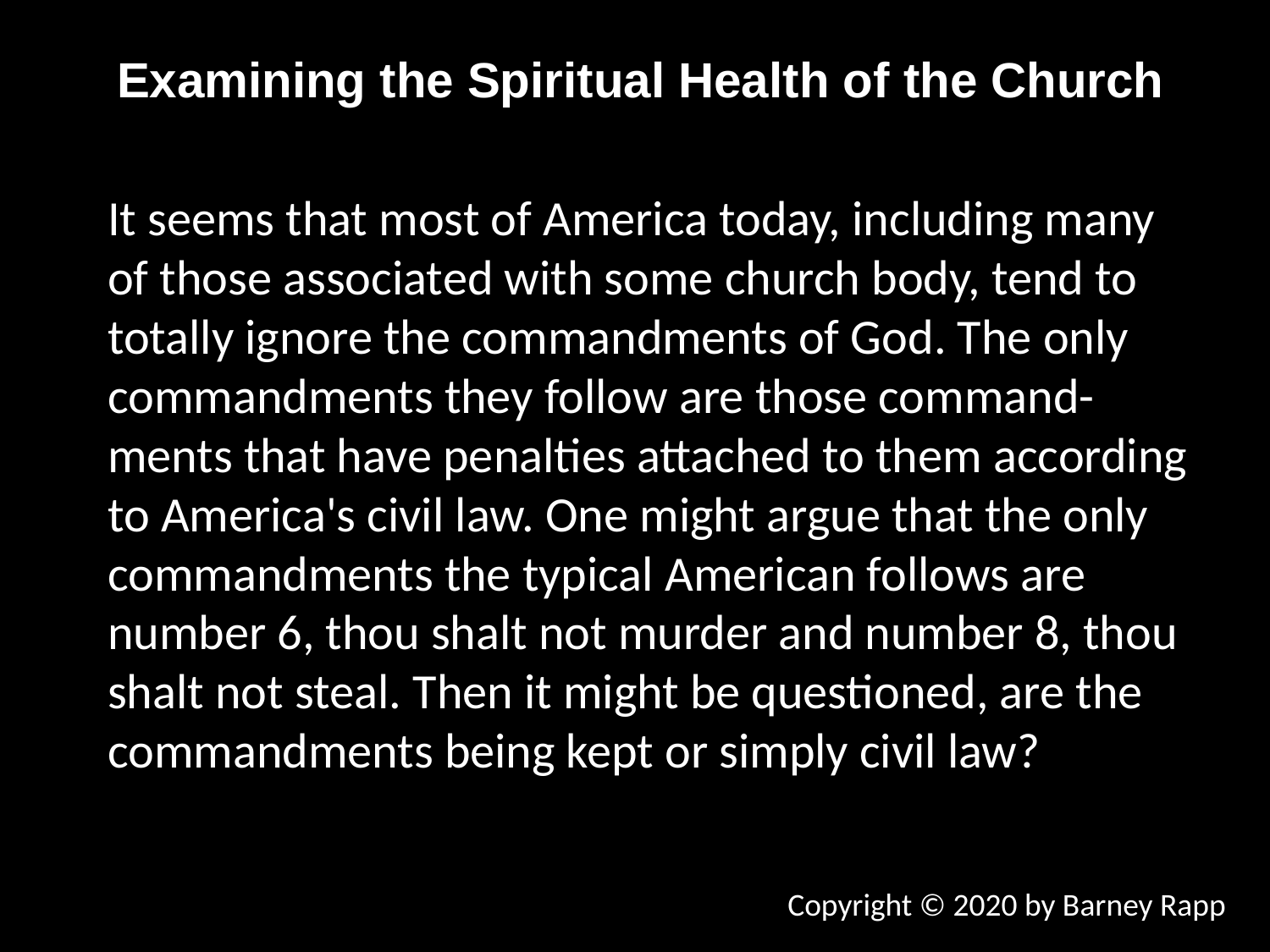

Examining the Spiritual Health of the Church
It seems that most of America today, including many of those associated with some church body, tend to totally ignore the commandments of God. The only commandments they follow are those command- ments that have penalties attached to them according to America's civil law. One might argue that the only commandments the typical American follows are number 6, thou shalt not murder and number 8, thou shalt not steal. Then it might be questioned, are the commandments being kept or simply civil law?
Copyright © 2020 by Barney Rapp